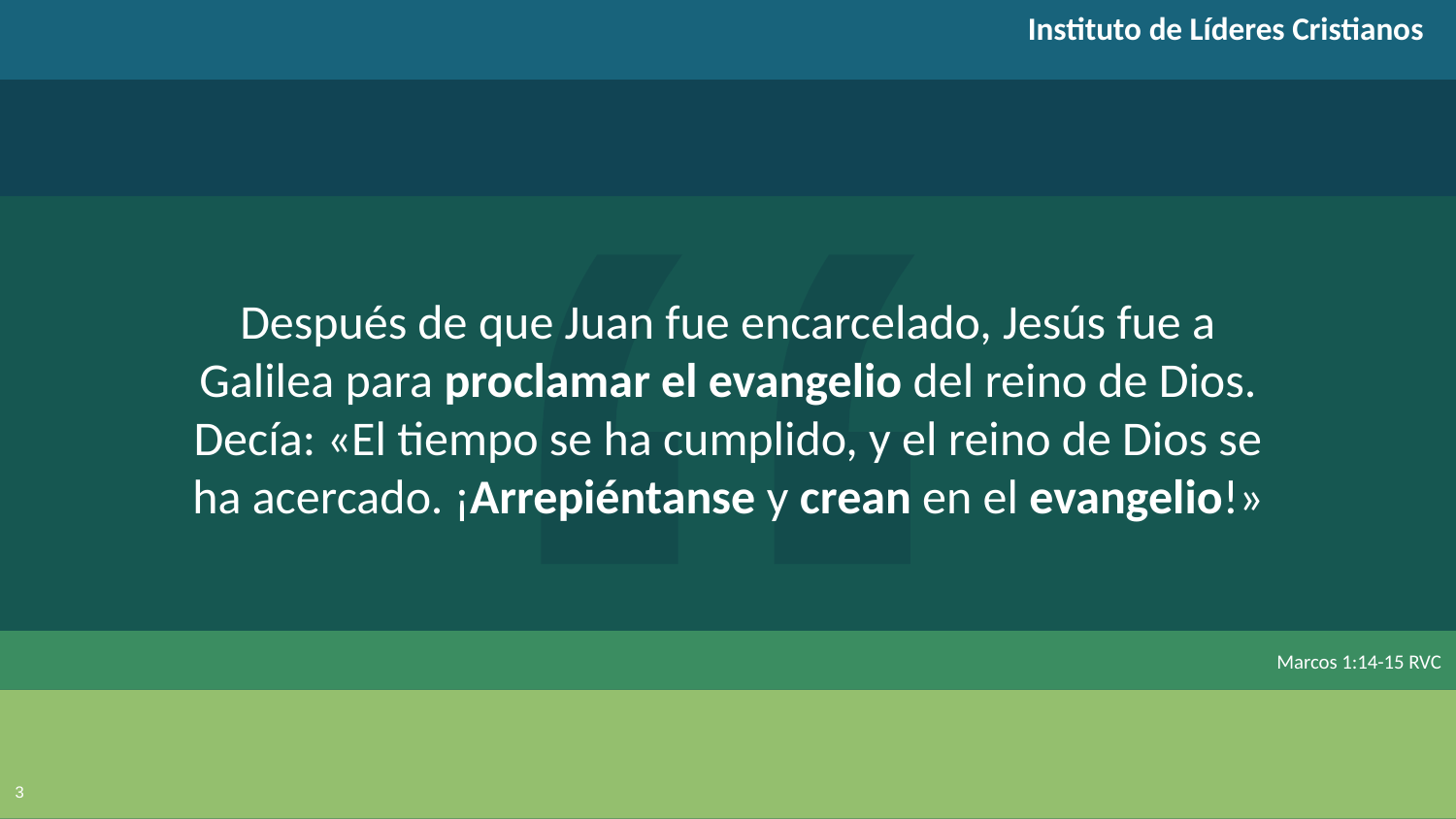

Instituto de Líderes Cristianos

Después de que Juan fue encarcelado, Jesús fue a Galilea para proclamar el evangelio del reino de Dios.
Decía: «El tiempo se ha cumplido, y el reino de Dios se ha acercado. ¡Arrepiéntanse y crean en el evangelio!»
Marcos 1:14-15 RVC

3